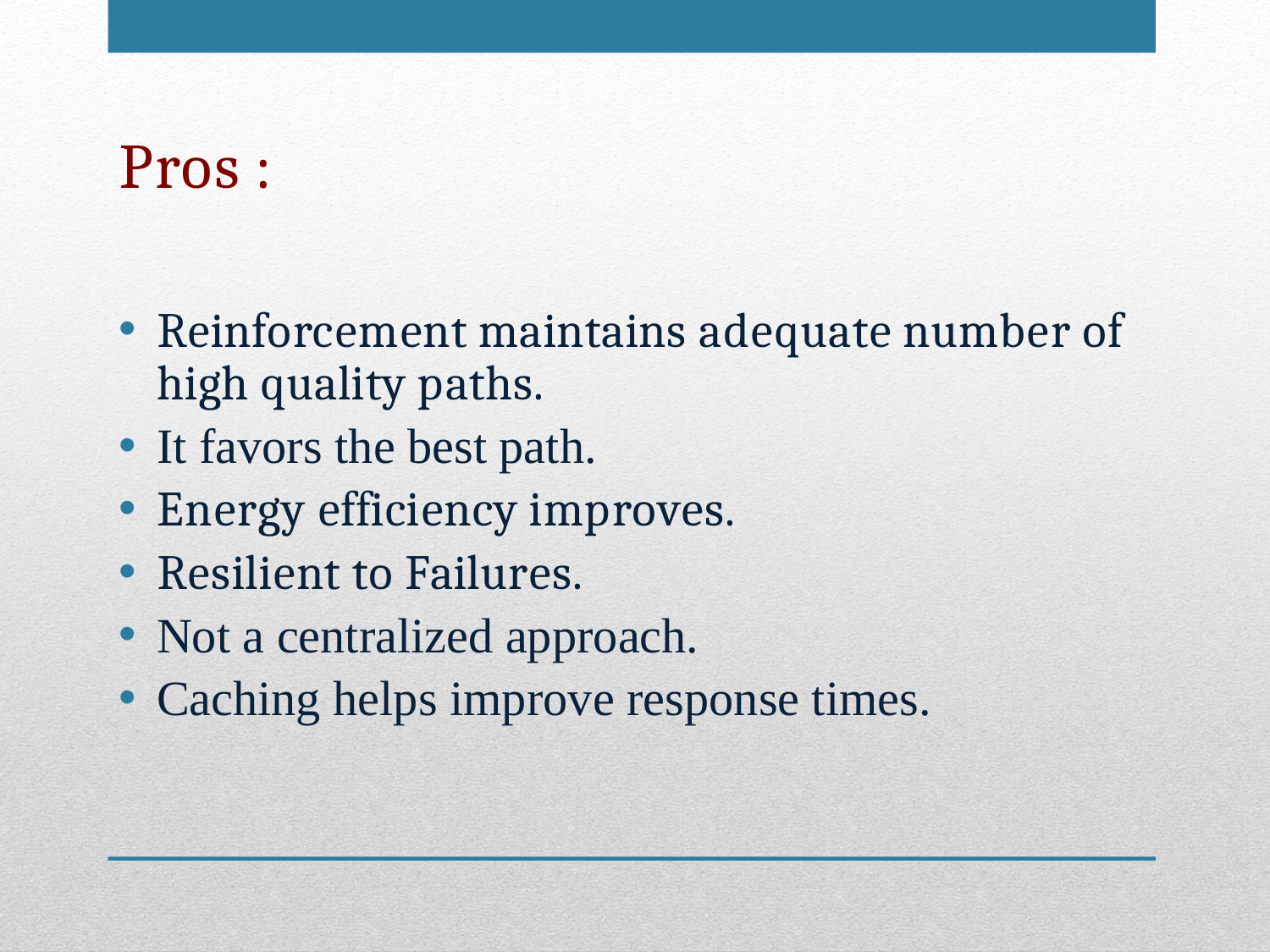

# Pros :
Reinforcement maintains adequate number of high quality paths.
It favors the best path.
Energy efficiency improves.
Resilient to Failures.
Not a centralized approach.
Caching helps improve response times.